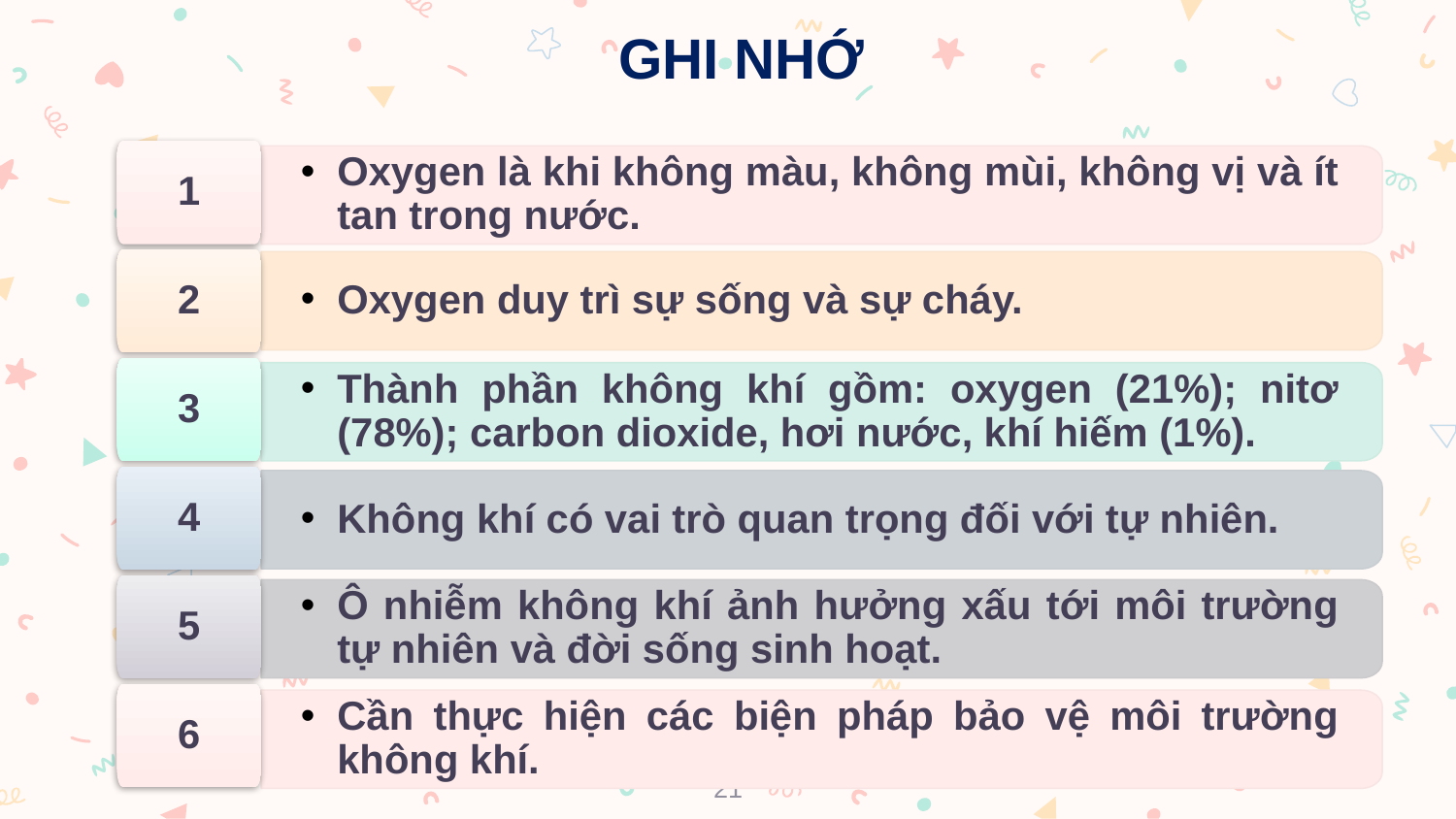

GHI NHỚ
1
Oxygen là khi không màu, không mùi, không vị và ít tan trong nước.
2
Oxygen duy trì sự sống và sự cháy.
3
Thành phần không khí gồm: oxygen (21%); nitơ (78%); carbon dioxide, hơi nước, khí hiếm (1%).
4
Không khí có vai trò quan trọng đối với tự nhiên.
5
Ô nhiễm không khí ảnh hưởng xấu tới môi trường tự nhiên và đời sống sinh hoạt.
6
Cần thực hiện các biện pháp bảo vệ môi trường không khí.
21